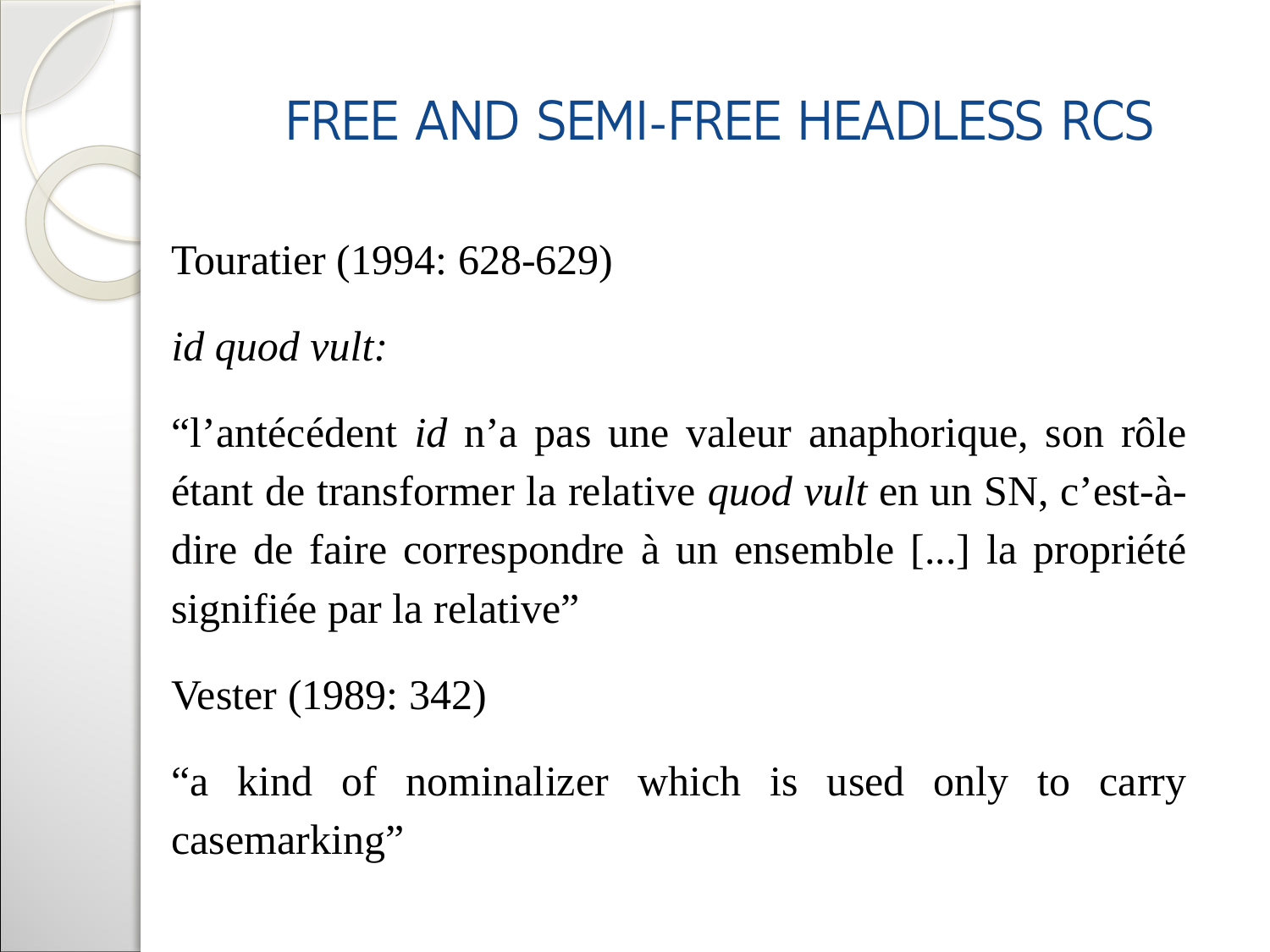

# Free and semi-free headless RCs
Touratier (1994: 628-629)
id quod vult:
“l’antécédent id n’a pas une valeur anaphorique, son rôle étant de transformer la relative quod vult en un SN, c’est-à-dire de faire correspondre à un ensemble [...] la propriété signifiée par la relative”
Vester (1989: 342)
“a kind of nominalizer which is used only to carry casemarking”